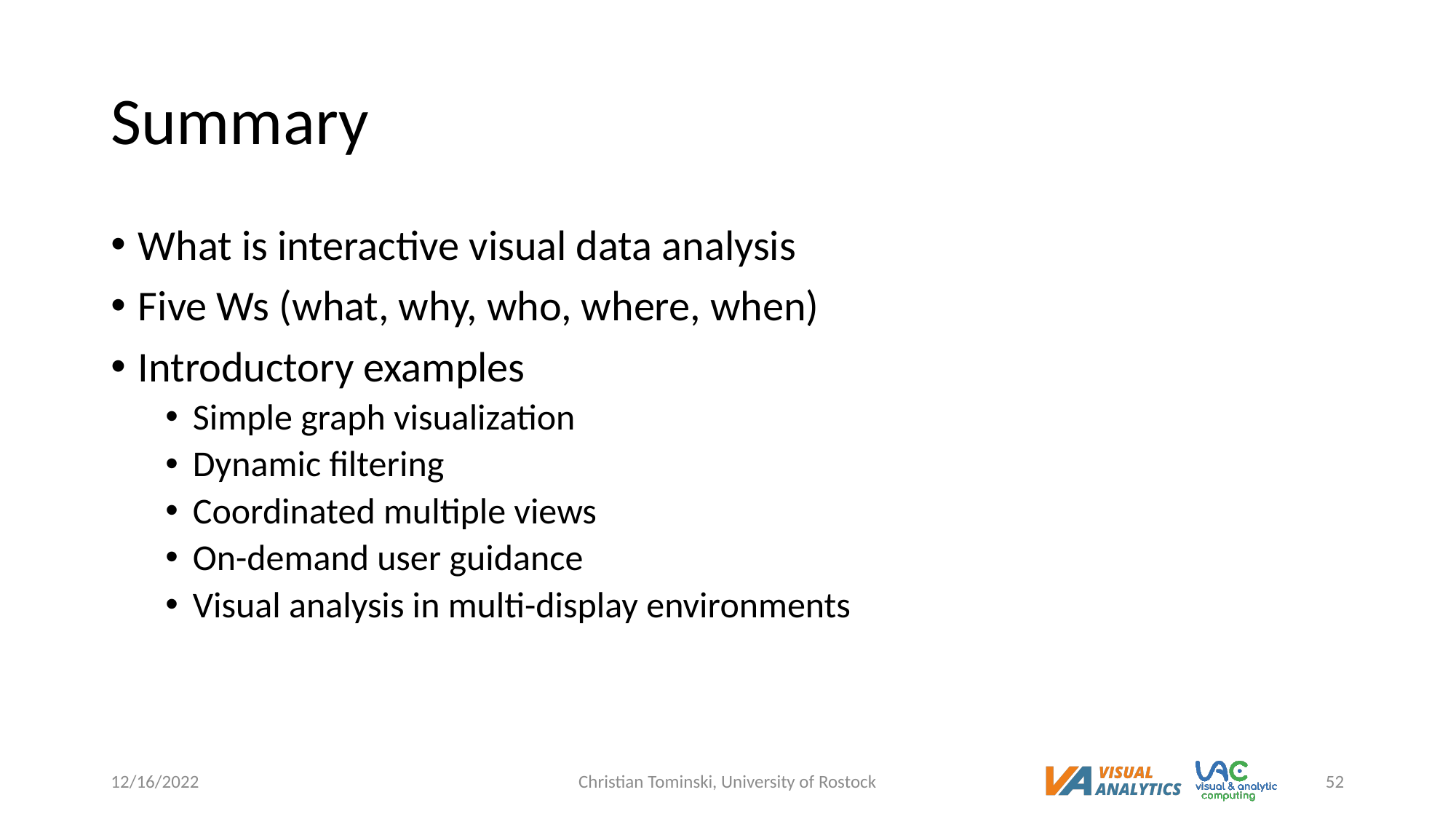

# Summary
What is interactive visual data analysis
Five Ws (what, why, who, where, when)
Introductory examples
Simple graph visualization
Dynamic filtering
Coordinated multiple views
On-demand user guidance
Visual analysis in multi-display environments
12/16/2022
Christian Tominski, University of Rostock
52